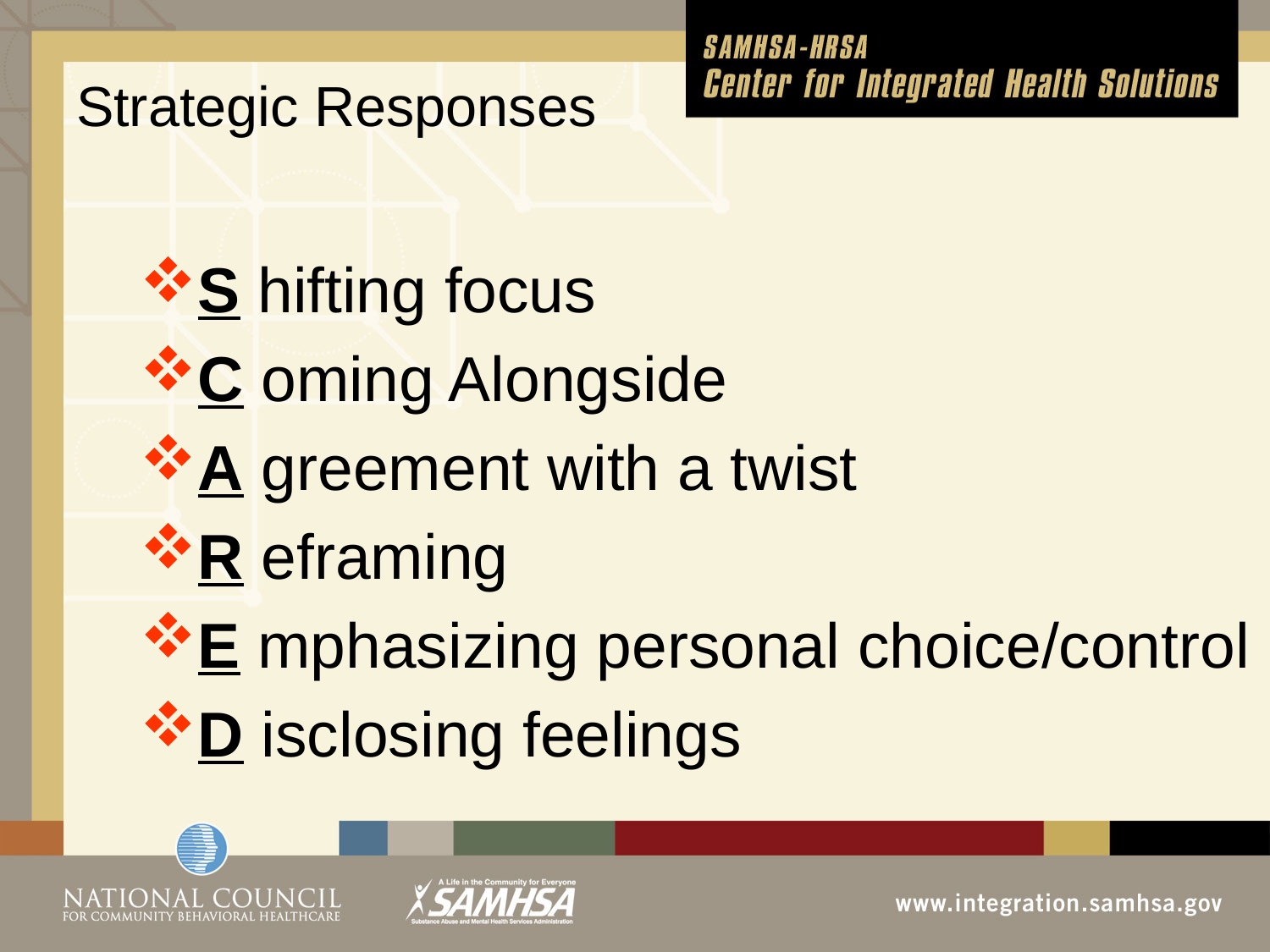

# Strategic Responses
S hifting focus
C oming Alongside
A greement with a twist
R eframing
E mphasizing personal choice/control
D isclosing feelings